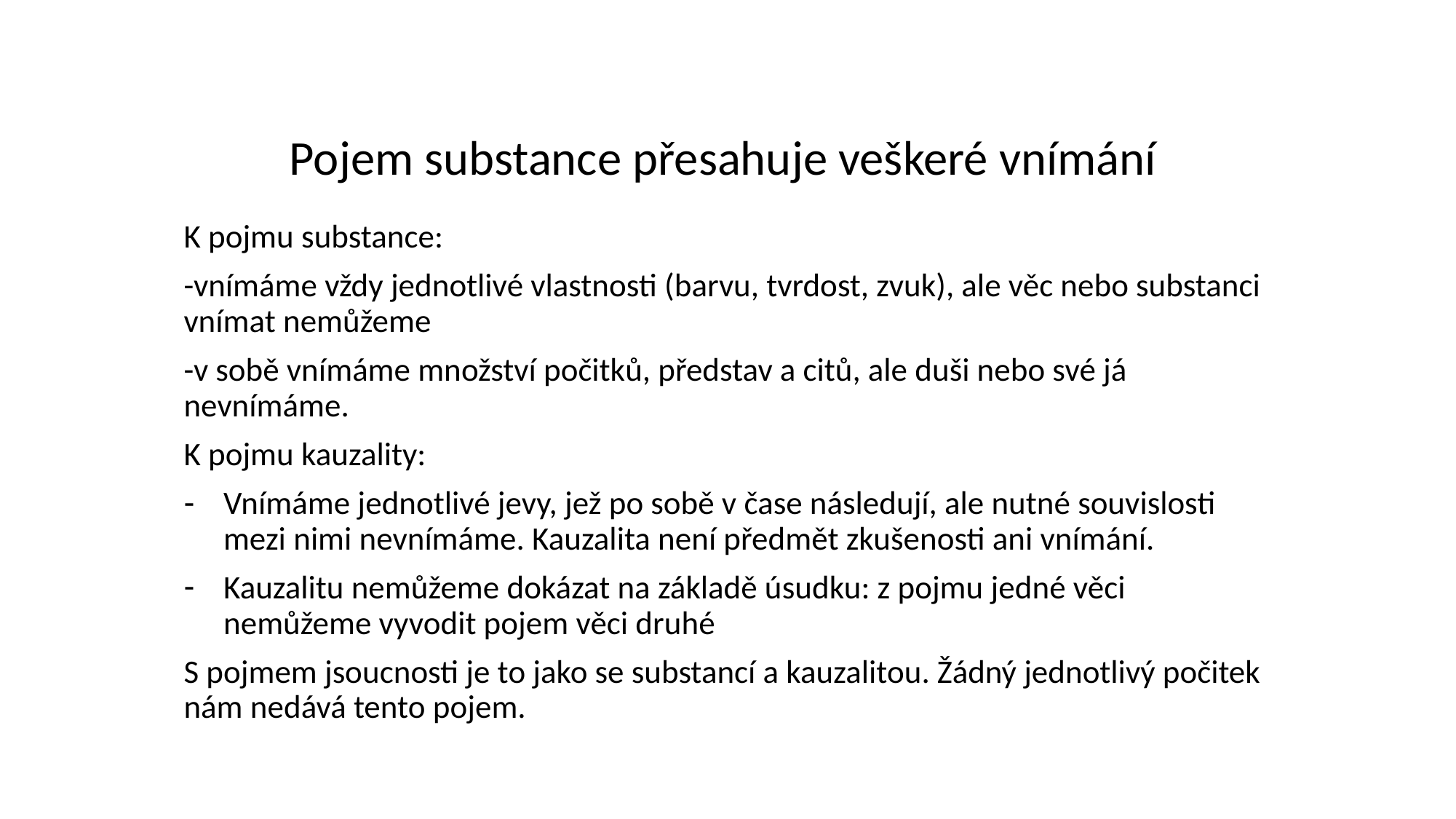

# Pojem substance přesahuje veškeré vnímání
K pojmu substance:
-vnímáme vždy jednotlivé vlastnosti (barvu, tvrdost, zvuk), ale věc nebo substanci vnímat nemůžeme
-v sobě vnímáme množství počitků, představ a citů, ale duši nebo své já nevnímáme.
K pojmu kauzality:
Vnímáme jednotlivé jevy, jež po sobě v čase následují, ale nutné souvislosti mezi nimi nevnímáme. Kauzalita není předmět zkušenosti ani vnímání.
Kauzalitu nemůžeme dokázat na základě úsudku: z pojmu jedné věci nemůžeme vyvodit pojem věci druhé
S pojmem jsoucnosti je to jako se substancí a kauzalitou. Žádný jednotlivý počitek nám nedává tento pojem.